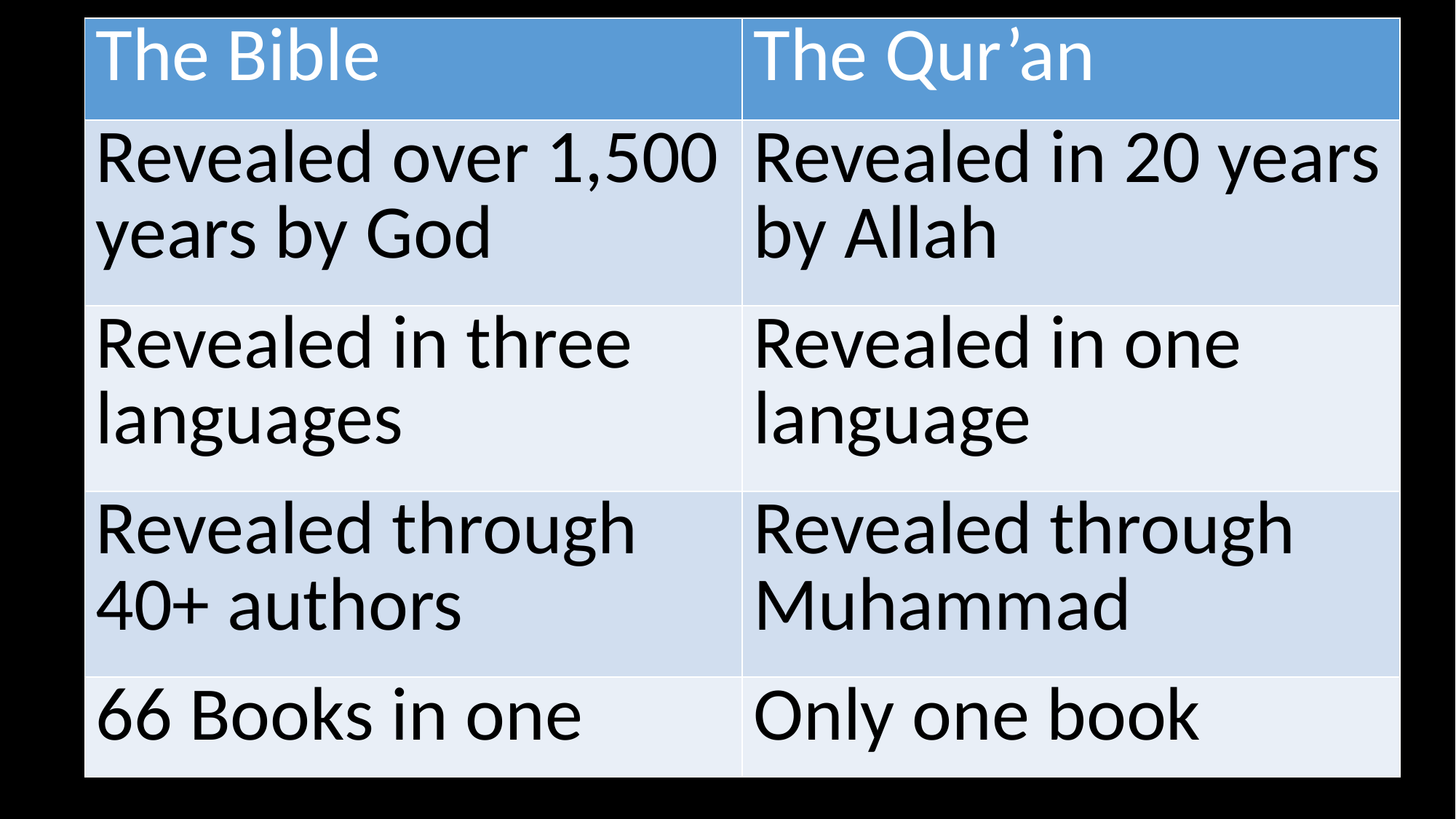

| The Bible | The Qur’an |
| --- | --- |
| Revealed over 1,500 years by God | Revealed in 20 years by Allah |
| Revealed in three languages | Revealed in one language |
| Revealed through 40+ authors | Revealed through Muhammad |
| 66 Books in one | Only one book |